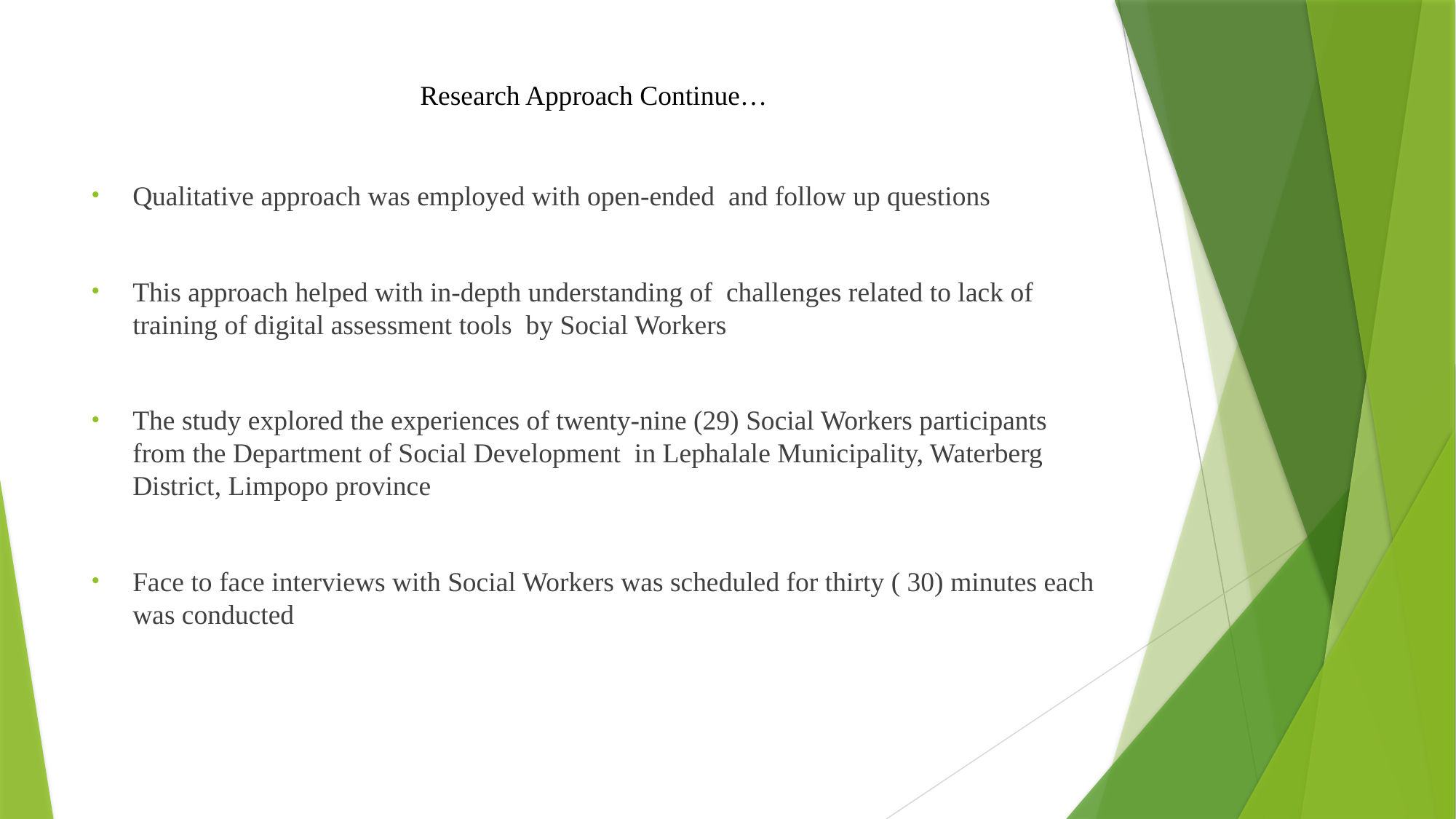

# Research Approach Continue…
Qualitative approach was employed with open-ended  and follow up questions

This approach helped with in-depth understanding of  challenges related to lack of training of digital assessment tools  by Social Workers

The study explored the experiences of twenty-nine (29) Social Workers participants  from the Department of Social Development  in Lephalale Municipality, Waterberg District, Limpopo province

Face to face interviews with Social Workers was scheduled for thirty ( 30) minutes each was conducted